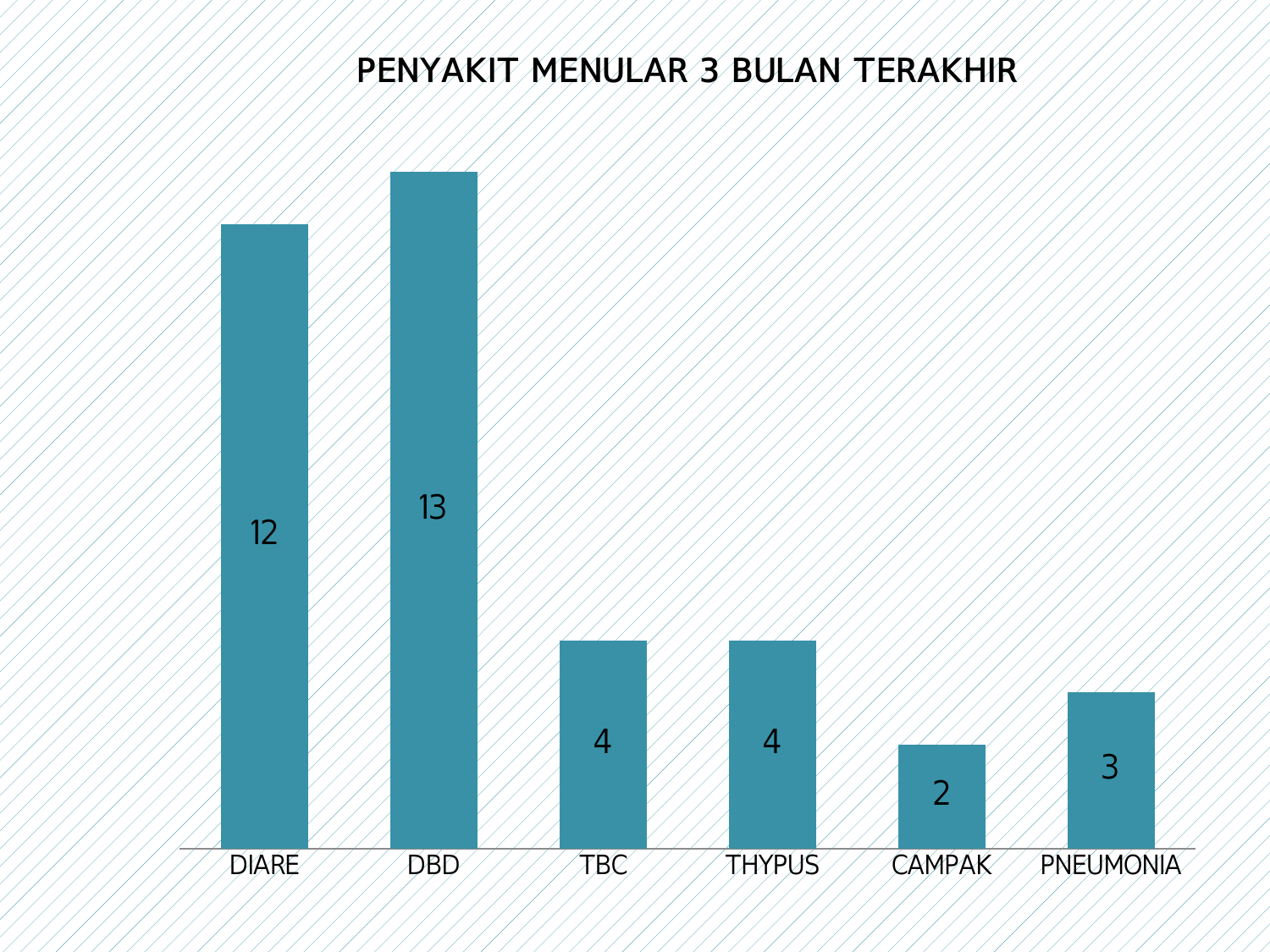

### Chart: PENYAKIT MENULAR 3 BULAN TERAKHIR

| Category |  |
|---|---|
| DIARE | 12.0 |
| DBD | 13.0 |
| TBC | 4.0 |
| THYPUS | 4.0 |
| CAMPAK | 2.0 |
| PNEUMONIA | 3.0 |
#